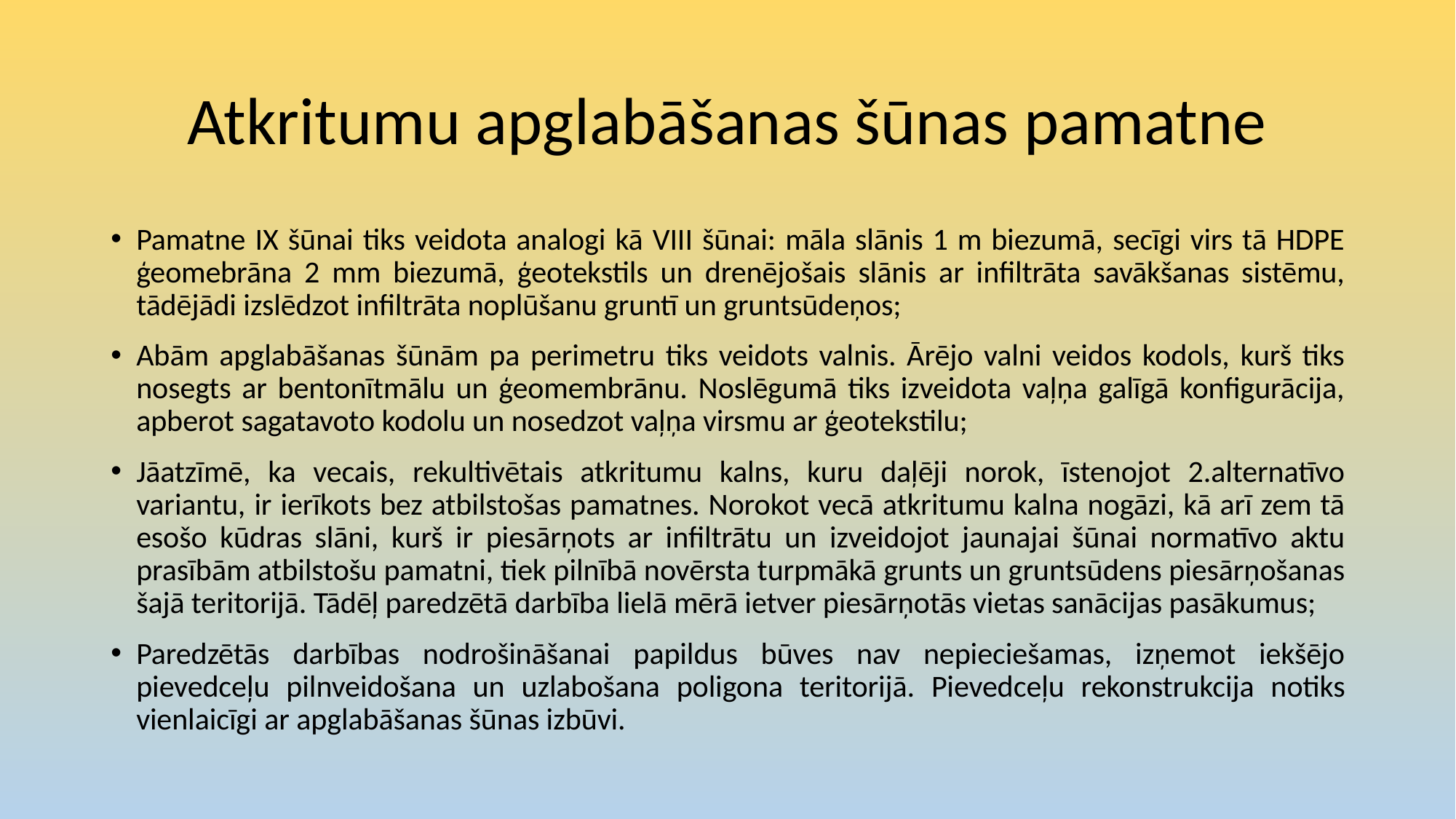

# Atkritumu apglabāšanas šūnas pamatne
Pamatne IX šūnai tiks veidota analogi kā VIII šūnai: māla slānis 1 m biezumā, secīgi virs tā HDPE ģeomebrāna 2 mm biezumā, ģeotekstils un drenējošais slānis ar infiltrāta savākšanas sistēmu, tādējādi izslēdzot infiltrāta noplūšanu gruntī un gruntsūdeņos;
Abām apglabāšanas šūnām pa perimetru tiks veidots valnis. Ārējo valni veidos kodols, kurš tiks nosegts ar bentonītmālu un ģeomembrānu. Noslēgumā tiks izveidota vaļņa galīgā konfigurācija, apberot sagatavoto kodolu un nosedzot vaļņa virsmu ar ģeotekstilu;
Jāatzīmē, ka vecais, rekultivētais atkritumu kalns, kuru daļēji norok, īstenojot 2.alternatīvo variantu, ir ierīkots bez atbilstošas pamatnes. Norokot vecā atkritumu kalna nogāzi, kā arī zem tā esošo kūdras slāni, kurš ir piesārņots ar infiltrātu un izveidojot jaunajai šūnai normatīvo aktu prasībām atbilstošu pamatni, tiek pilnībā novērsta turpmākā grunts un gruntsūdens piesārņošanas šajā teritorijā. Tādēļ paredzētā darbība lielā mērā ietver piesārņotās vietas sanācijas pasākumus;
Paredzētās darbības nodrošināšanai papildus būves nav nepieciešamas, izņemot iekšējo pievedceļu pilnveidošana un uzlabošana poligona teritorijā. Pievedceļu rekonstrukcija notiks vienlaicīgi ar apglabāšanas šūnas izbūvi.